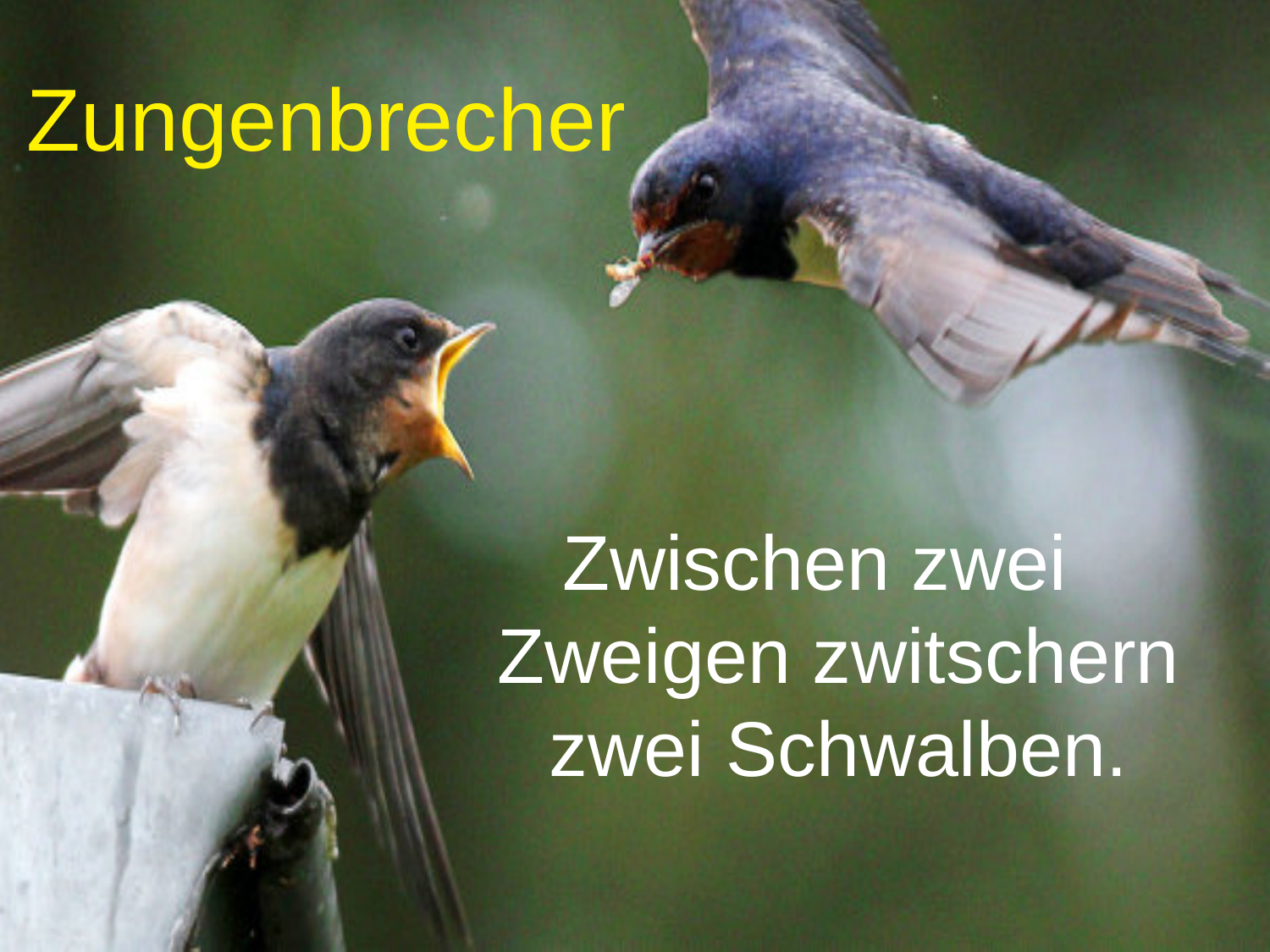

# Zungenbrecher
Zwischen zwei Zweigen zwitschern zwei Schwalben.